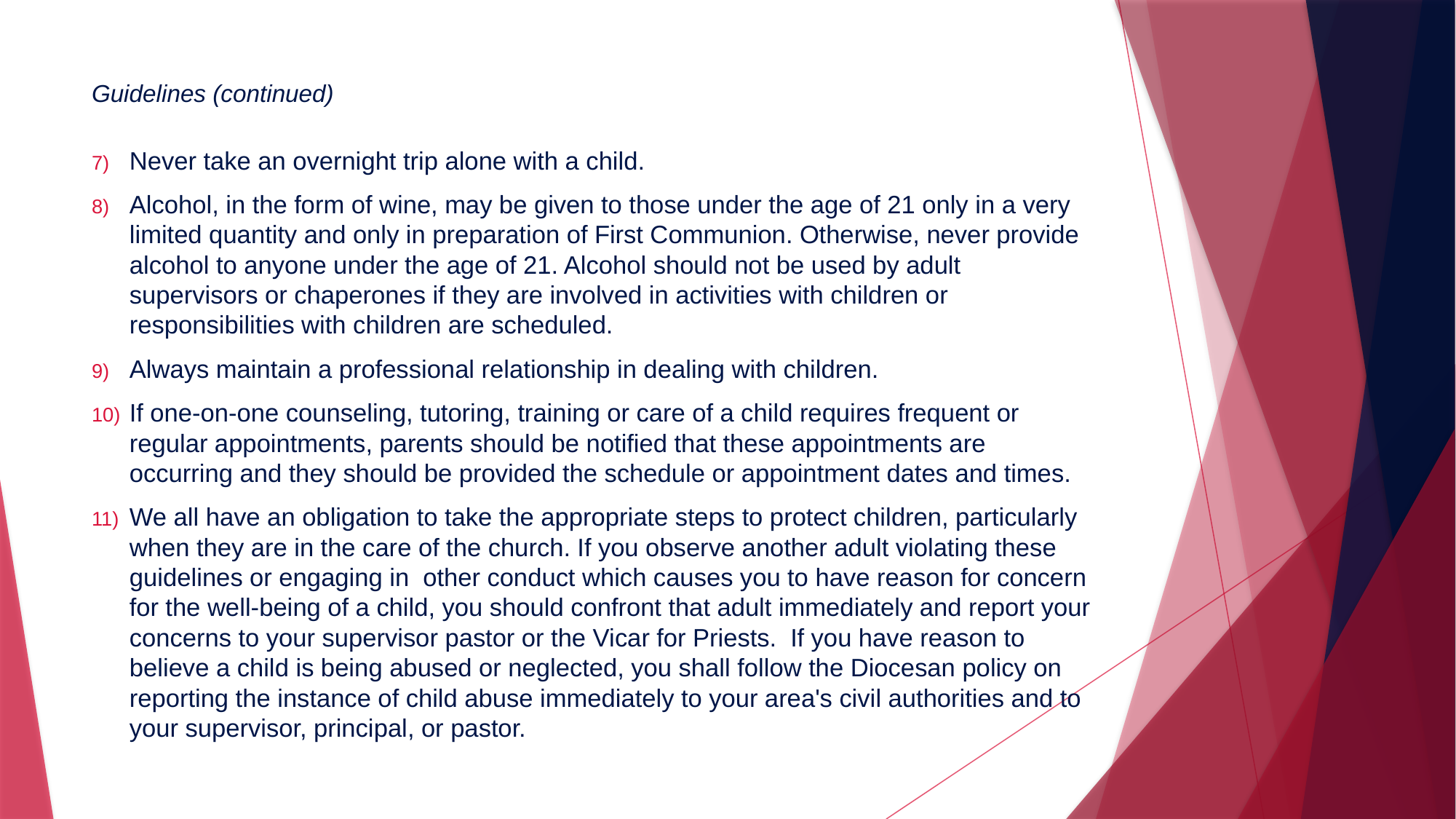

# Guidelines (continued)
Never take an overnight trip alone with a child.
Alcohol, in the form of wine, may be given to those under the age of 21 only in a very limited quantity and only in preparation of First Communion. Otherwise, never provide alcohol to anyone under the age of 21. Alcohol should not be used by adult supervisors or chaperones if they are involved in activities with children or responsibilities with children are scheduled.
Always maintain a professional relationship in dealing with children.
If one-on-one counseling, tutoring, training or care of a child requires frequent or regular appointments, parents should be notified that these appointments are occurring and they should be provided the schedule or appointment dates and times.
We all have an obligation to take the appropriate steps to protect children, particularly when they are in the care of the church. If you observe another adult violating these guidelines or engaging in  other conduct which causes you to have reason for concern for the well-being of a child, you should confront that adult immediately and report your concerns to your supervisor pastor or the Vicar for Priests.  If you have reason to believe a child is being abused or neglected, you shall follow the Diocesan policy on reporting the instance of child abuse immediately to your area's civil authorities and to your supervisor, principal, or pastor.